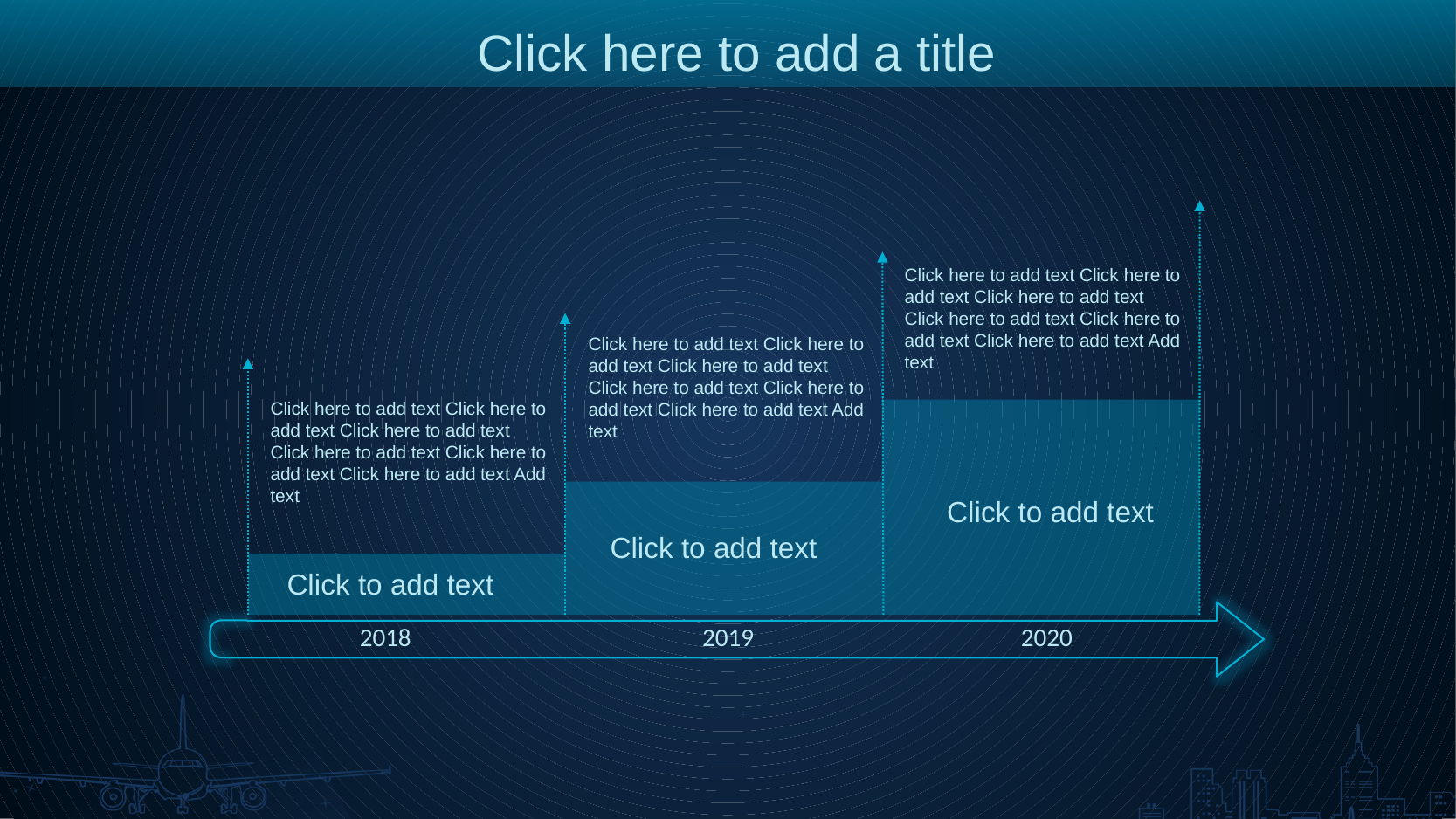

Click here to add a title
Click here to add text Click here to add text Click here to add text Click here to add text Click here to add text Click here to add text Add text
Click here to add text Click here to add text Click here to add text Click here to add text Click here to add text Click here to add text Add text
Click here to add text Click here to add text Click here to add text Click here to add text Click here to add text Click here to add text Add text

Click to add text
Click to add text

Click to add text

2018
2019
2020